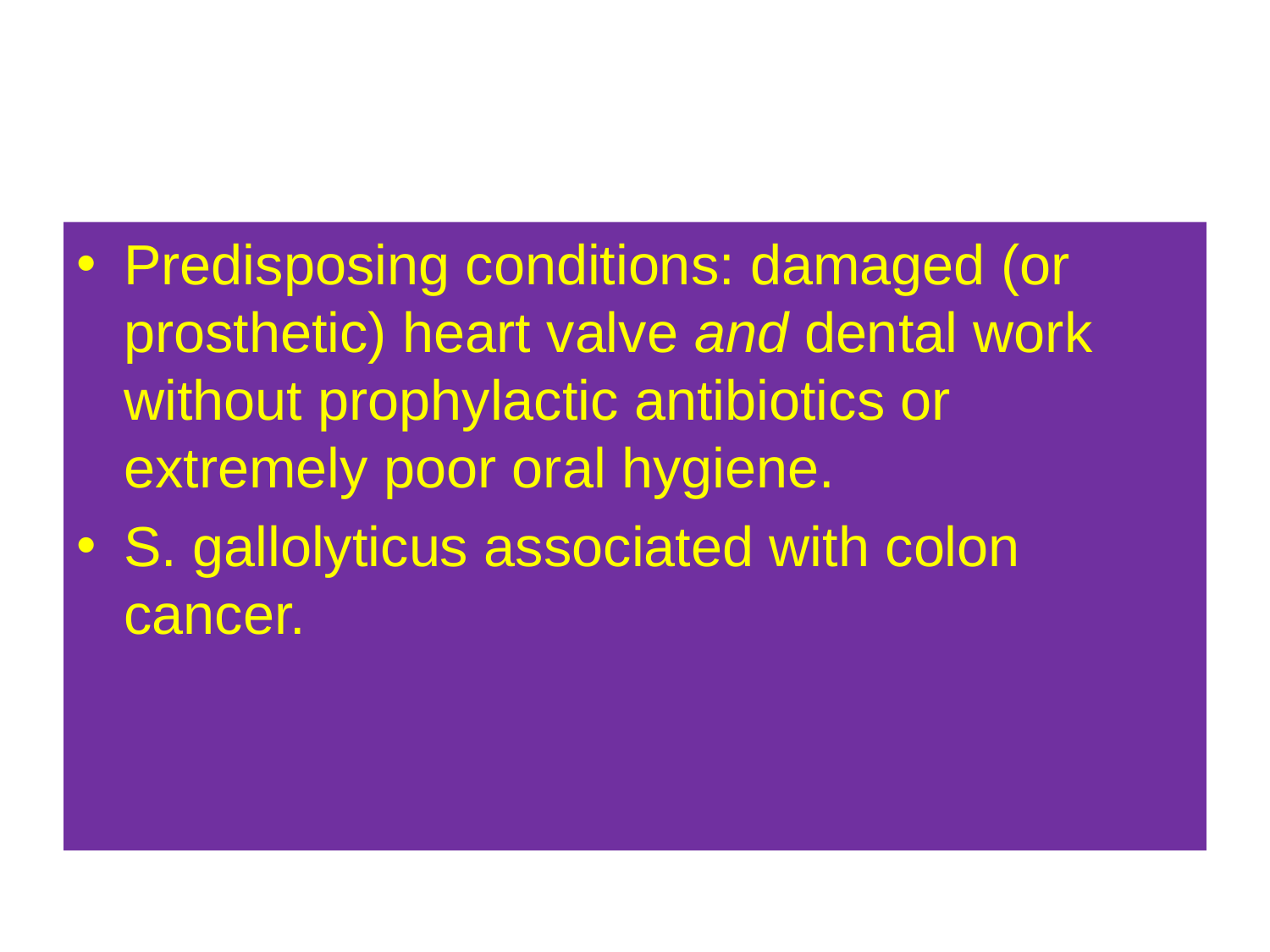

#
Predisposing conditions: damaged (or prosthetic) heart valve and dental work without prophylactic antibiotics or extremely poor oral hygiene.
S. gallolyticus associated with colon cancer.